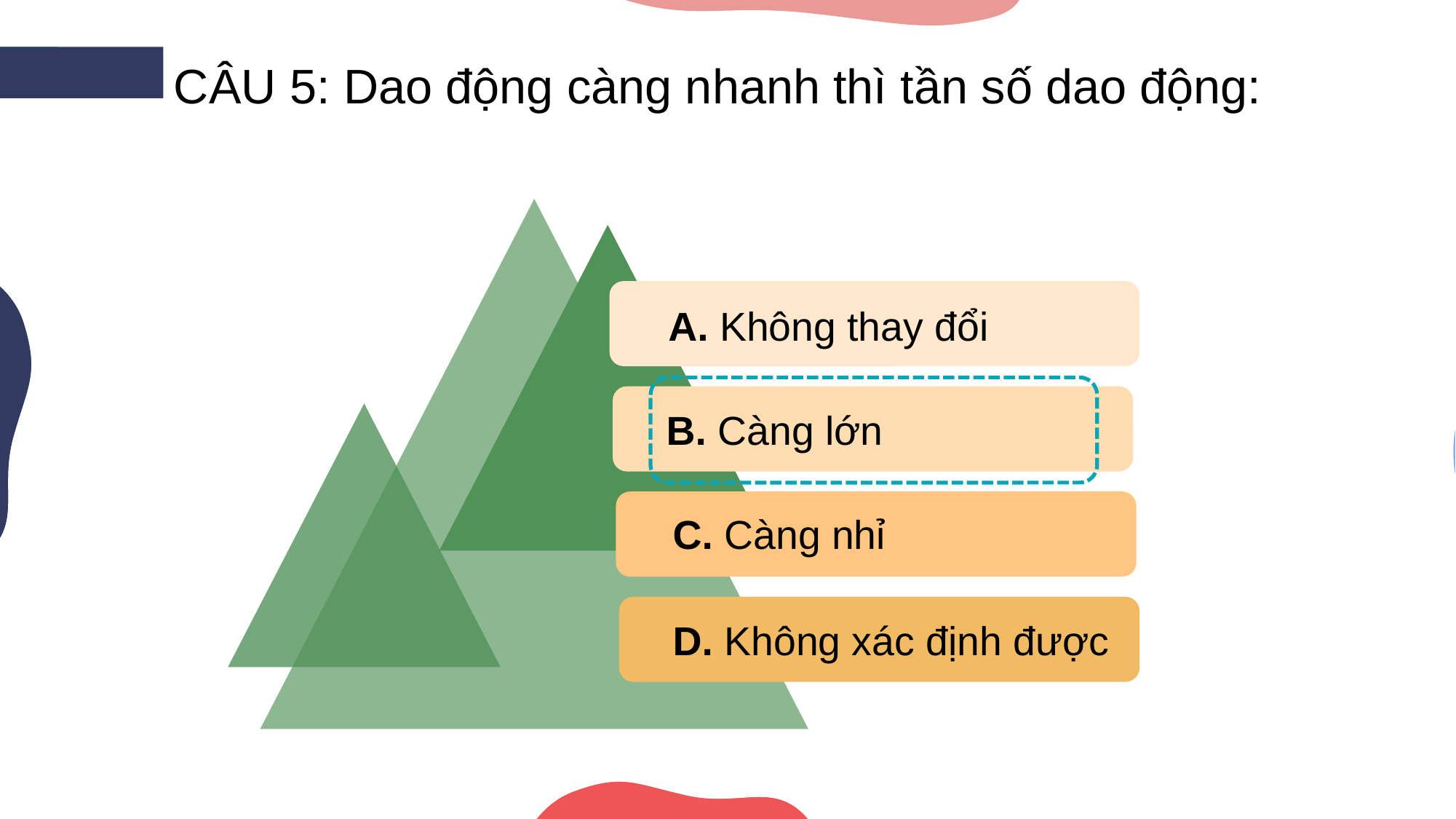

CÂU 5: Dao động càng nhanh thì tần số dao động:

A. Không thay đổi

B. Càng lớn

C. Càng nhỉ

D. Không xác định được